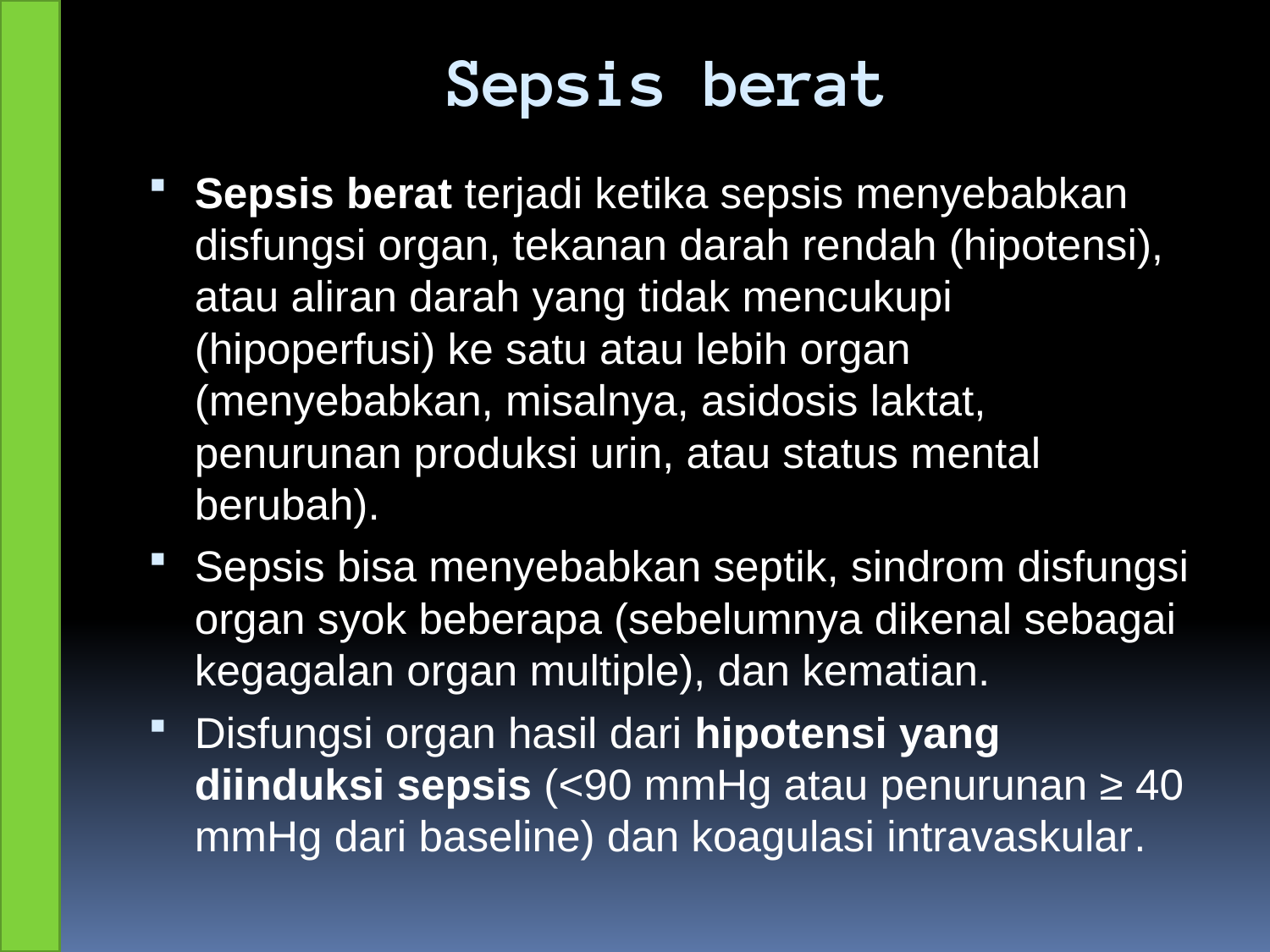

# Sepsis berat
Sepsis berat terjadi ketika sepsis menyebabkan disfungsi organ, tekanan darah rendah (hipotensi), atau aliran darah yang tidak mencukupi (hipoperfusi) ke satu atau lebih organ (menyebabkan, misalnya, asidosis laktat, penurunan produksi urin, atau status mental berubah).
Sepsis bisa menyebabkan septik, sindrom disfungsi organ syok beberapa (sebelumnya dikenal sebagai kegagalan organ multiple), dan kematian.
Disfungsi organ hasil dari hipotensi yang diinduksi sepsis (<90 mmHg atau penurunan ≥ 40 mmHg dari baseline) dan koagulasi intravaskular.